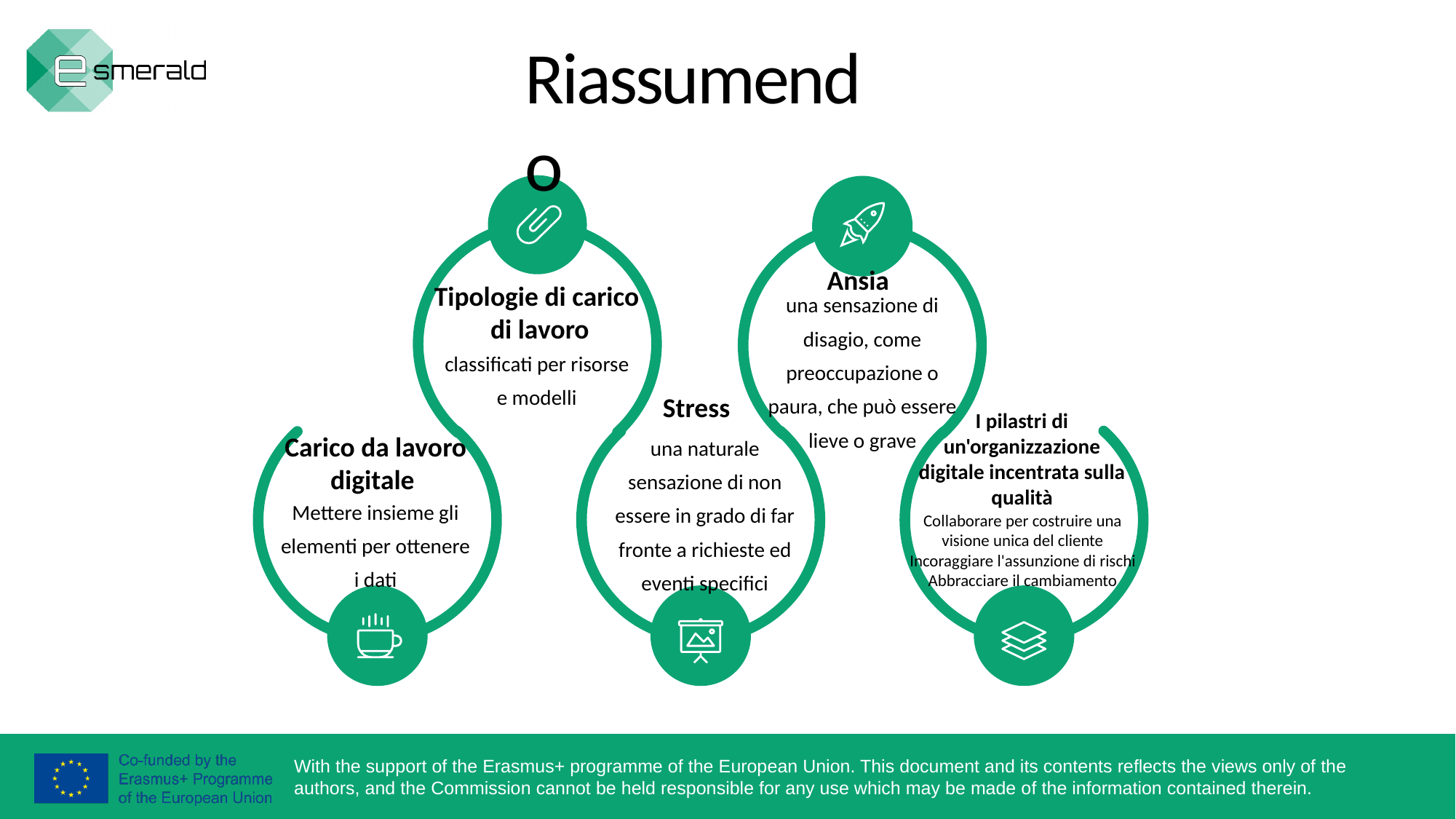

Riassumendo

Ansia
Tipologie di carico
 di lavoro
una sensazione di disagio, come preoccupazione o paura, che può essere lieve o grave
classificati per risorse e modelli
Stress

I pilastri di un'organizzazione digitale incentrata sulla qualità
una naturale sensazione di non essere in grado di far fronte a richieste ed eventi specifici
 Carico da lavoro
digitale
Mettere insieme gli elementi per ottenere i dati
Collaborare per costruire una visione unica del cliente
Incoraggiare l'assunzione di rischi
Abbracciare il cambiamento